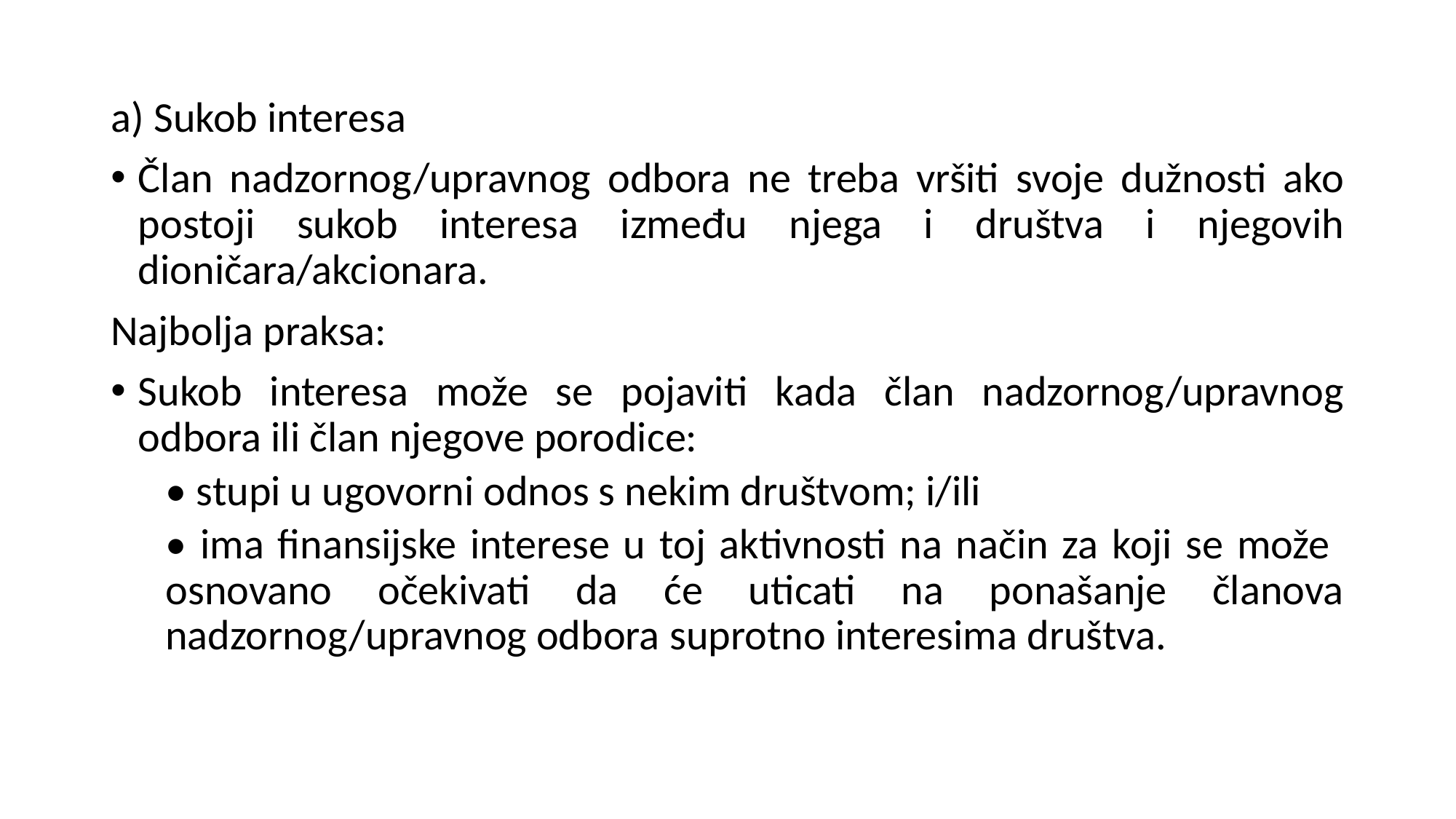

a) Sukob interesa
Član nadzornog/upravnog odbora ne treba vršiti svoje dužnosti ako postoji sukob interesa između njega i društva i njegovih dioničara/akcionara.
Najbolja praksa:
Sukob interesa može se pojaviti kada član nadzornog/upravnog odbora ili član njegove porodice:
• stupi u ugovorni odnos s nekim društvom; i/ili
• ima finansijske interese u toj aktivnosti na način za koji se može  osnovano očekivati da će uticati na ponašanje članova nadzornog/upravnog odbora suprotno interesima društva.